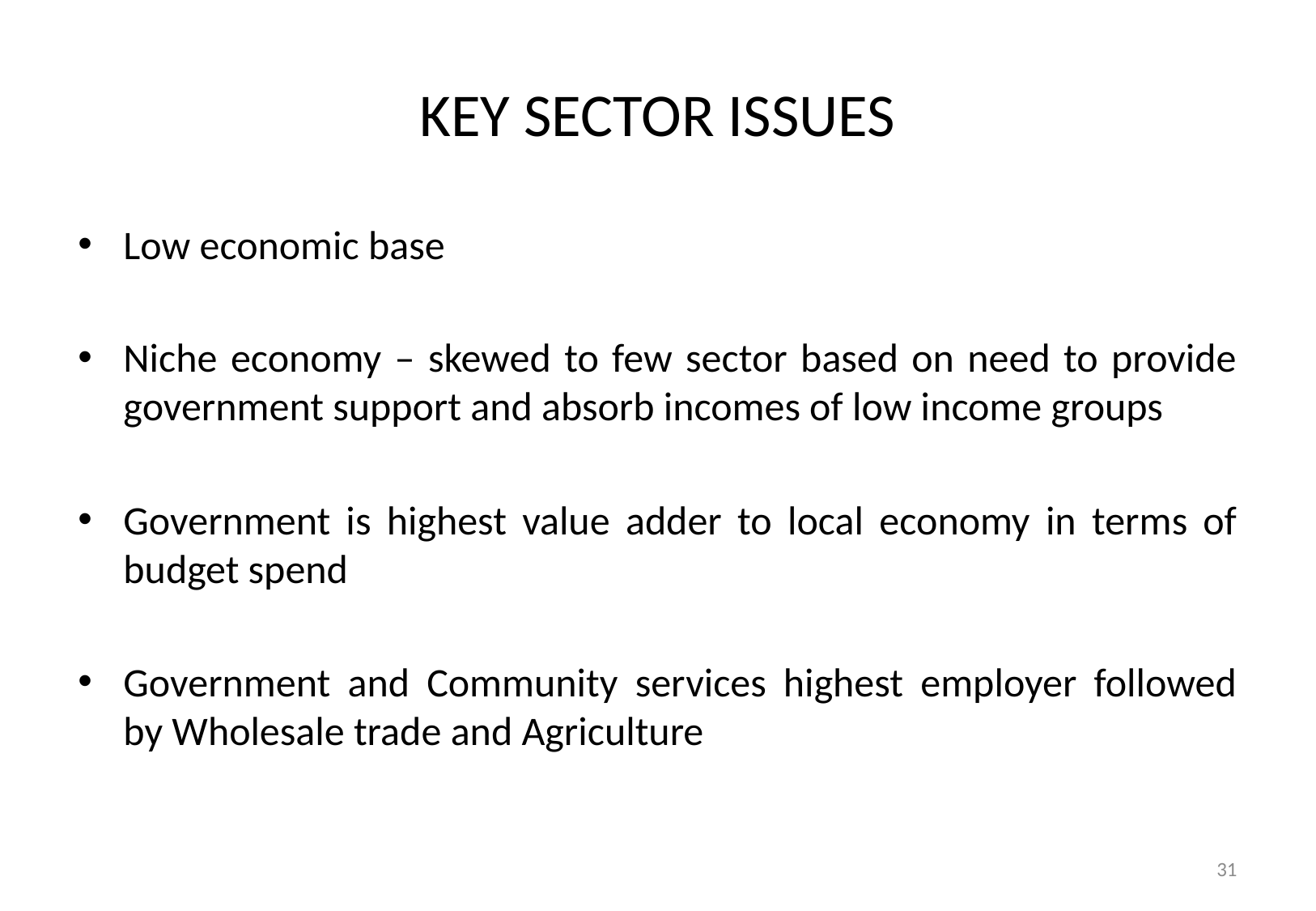

# KEY SECTOR ISSUES
Low economic base

Niche economy – skewed to few sector based on need to provide government support and absorb incomes of low income groups

Government is highest value adder to local economy in terms of budget spend

Government and Community services highest employer followed by Wholesale trade and Agriculture

31